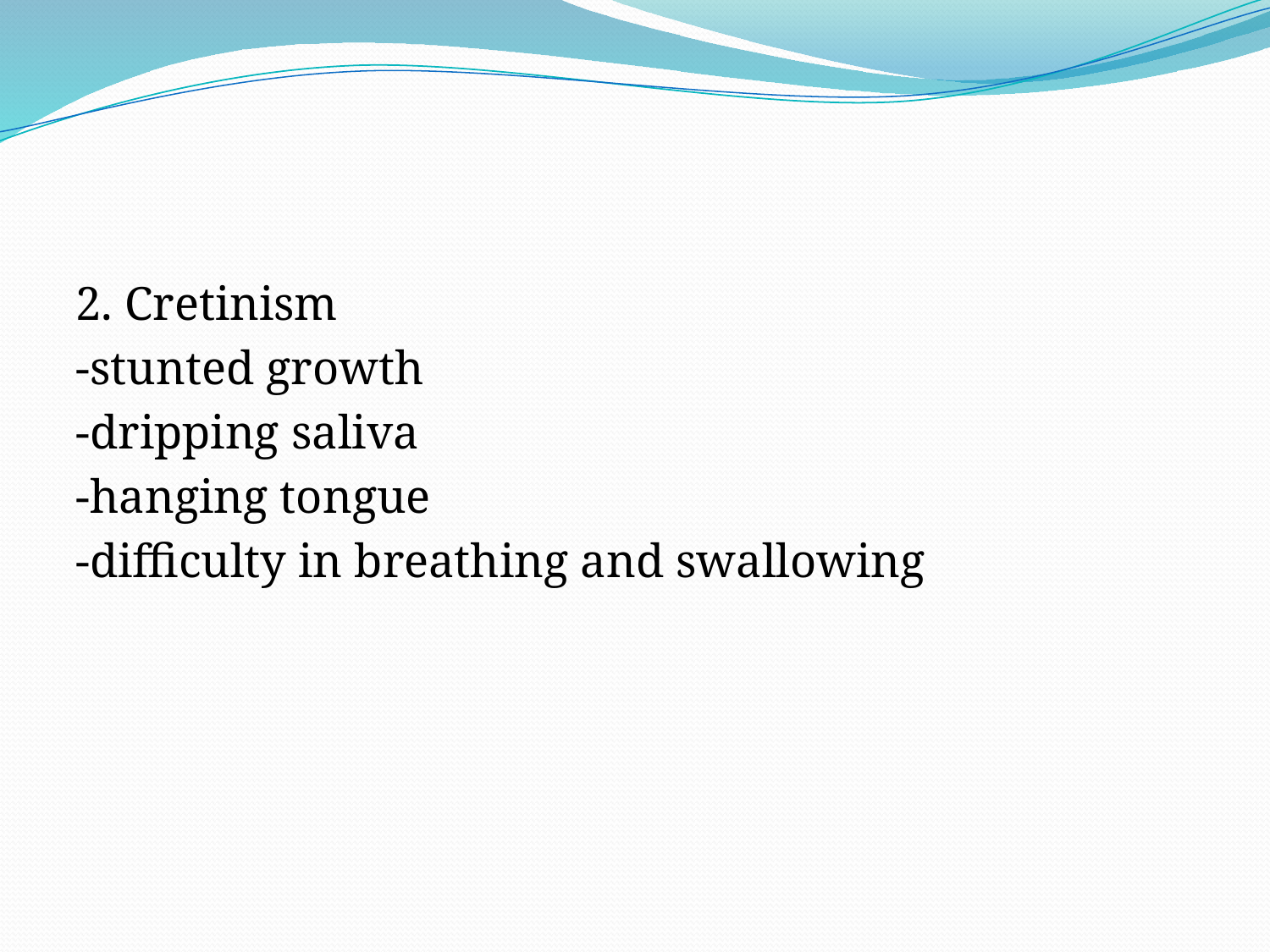

#
2. Cretinism
-stunted growth
-dripping saliva
-hanging tongue
-difficulty in breathing and swallowing